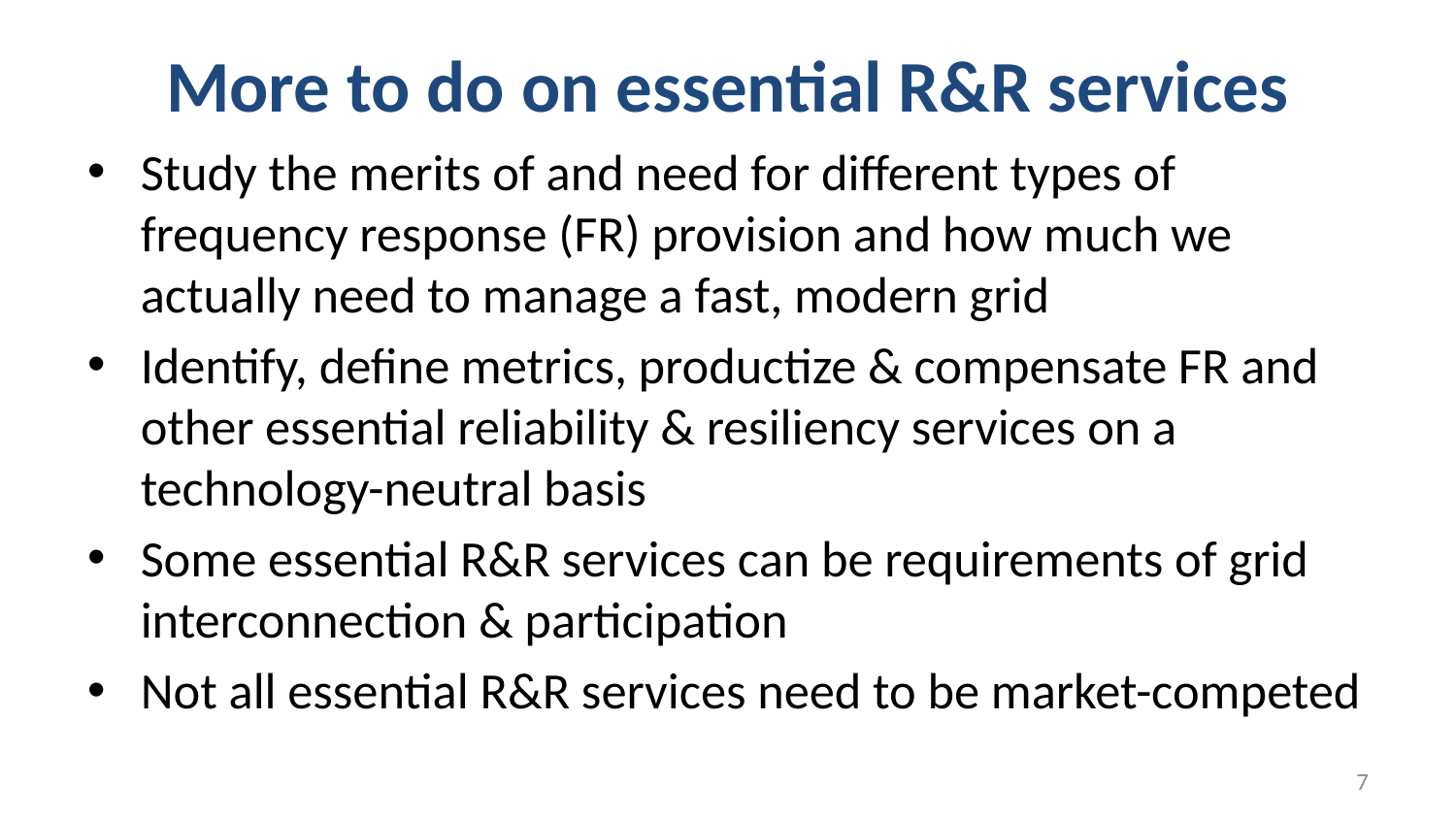

# More to do on essential R&R services
Study the merits of and need for different types of frequency response (FR) provision and how much we actually need to manage a fast, modern grid
Identify, define metrics, productize & compensate FR and other essential reliability & resiliency services on a technology-neutral basis
Some essential R&R services can be requirements of grid interconnection & participation
Not all essential R&R services need to be market-competed
7